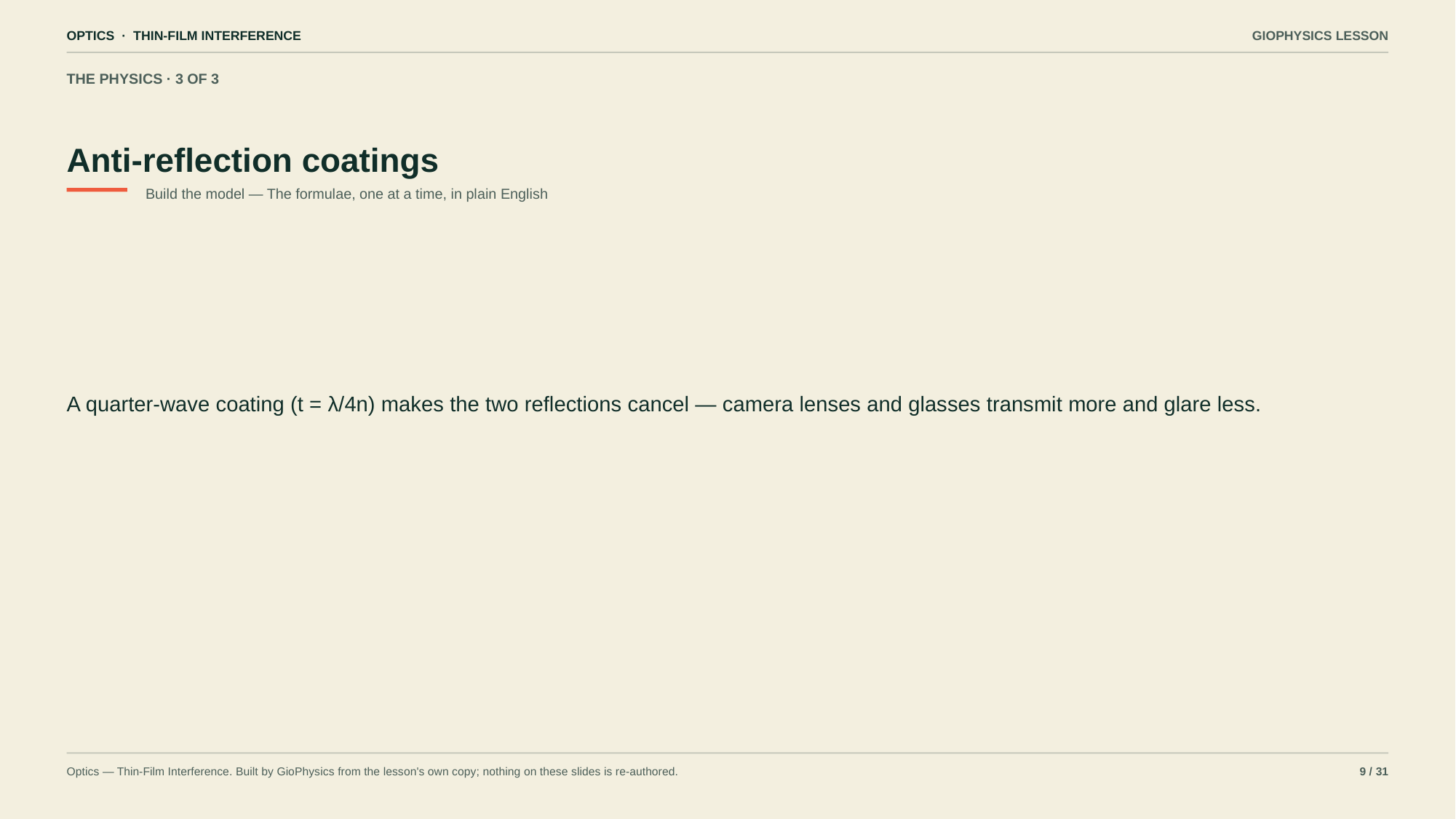

OPTICS  ·  THIN-FILM INTERFERENCE
GIOPHYSICS LESSON

THE PHYSICS · 3 OF 3
Anti-reflection coatings
Build the model — The formulae, one at a time, in plain English

A quarter-wave coating (t = λ/4n) makes the two reflections cancel — camera lenses and glasses transmit more and glare less.

Optics — Thin-Film Interference. Built by GioPhysics from the lesson's own copy; nothing on these slides is re-authored.
9 / 31